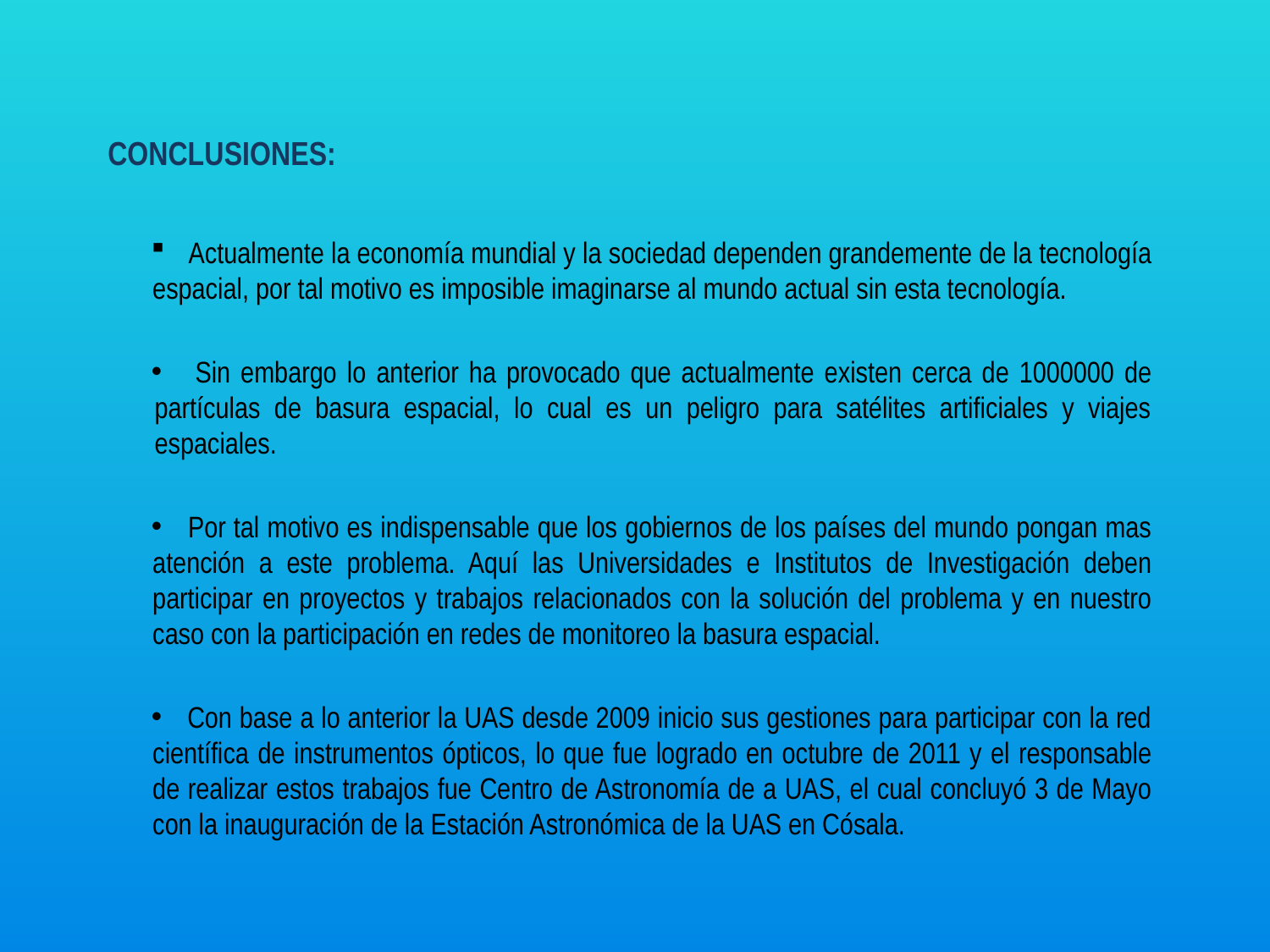

CONCLUSIONES:

   Actualmente la economía mundial y la sociedad dependen grandemente de la tecnología espacial, por tal motivo es imposible imaginarse al mundo actual sin esta tecnología.

   Sin embargo lo anterior ha provocado que actualmente existen cerca de 1000000 de partículas de basura espacial, lo cual es un peligro para satélites artificiales y viajes espaciales.

   Por tal motivo es indispensable que los gobiernos de los países del mundo pongan mas atención a este problema. Aquí las Universidades e Institutos de Investigación deben participar en proyectos y trabajos relacionados con la solución del problema y en nuestro caso con la participación en redes de monitoreo la basura espacial.

   Con base a lo anterior la UAS desde 2009 inicio sus gestiones para participar con la red científica de instrumentos ópticos, lo que fue logrado en octubre de 2011 y el responsable de realizar estos trabajos fue Centro de Astronomía de a UAS, el cual concluyó 3 de Mayo con la inauguración de la Estación Astronómica de la UAS en Cósala.